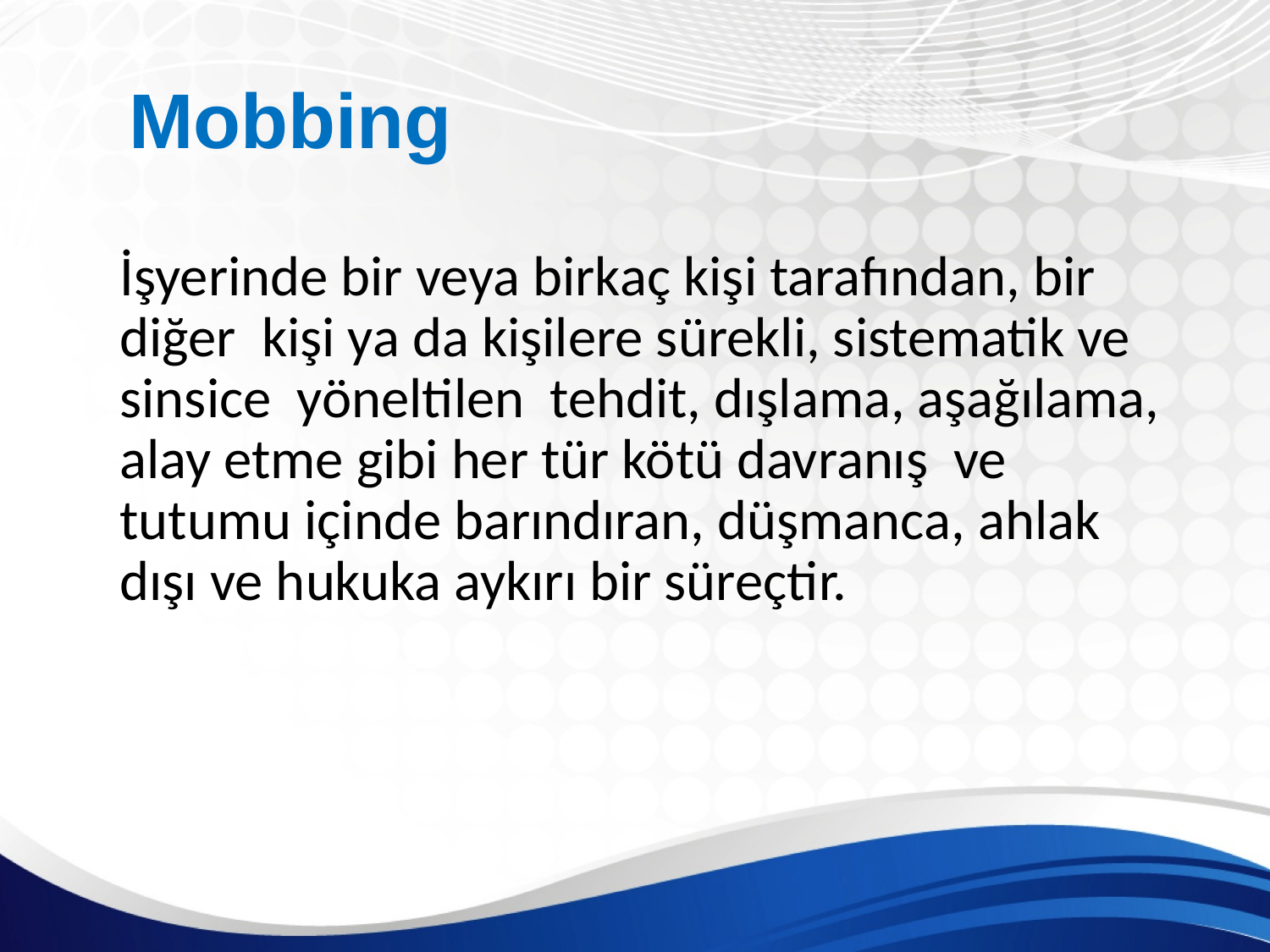

# Mobbing

	İşyerinde bir veya birkaç kişi tarafından, bir diğer  kişi ya da kişilere sürekli, sistematik ve sinsice  yöneltilen  tehdit, dışlama, aşağılama, alay etme gibi her tür kötü davranış  ve tutumu içinde barındıran, düşmanca, ahlak dışı ve hukuka aykırı bir süreçtir.